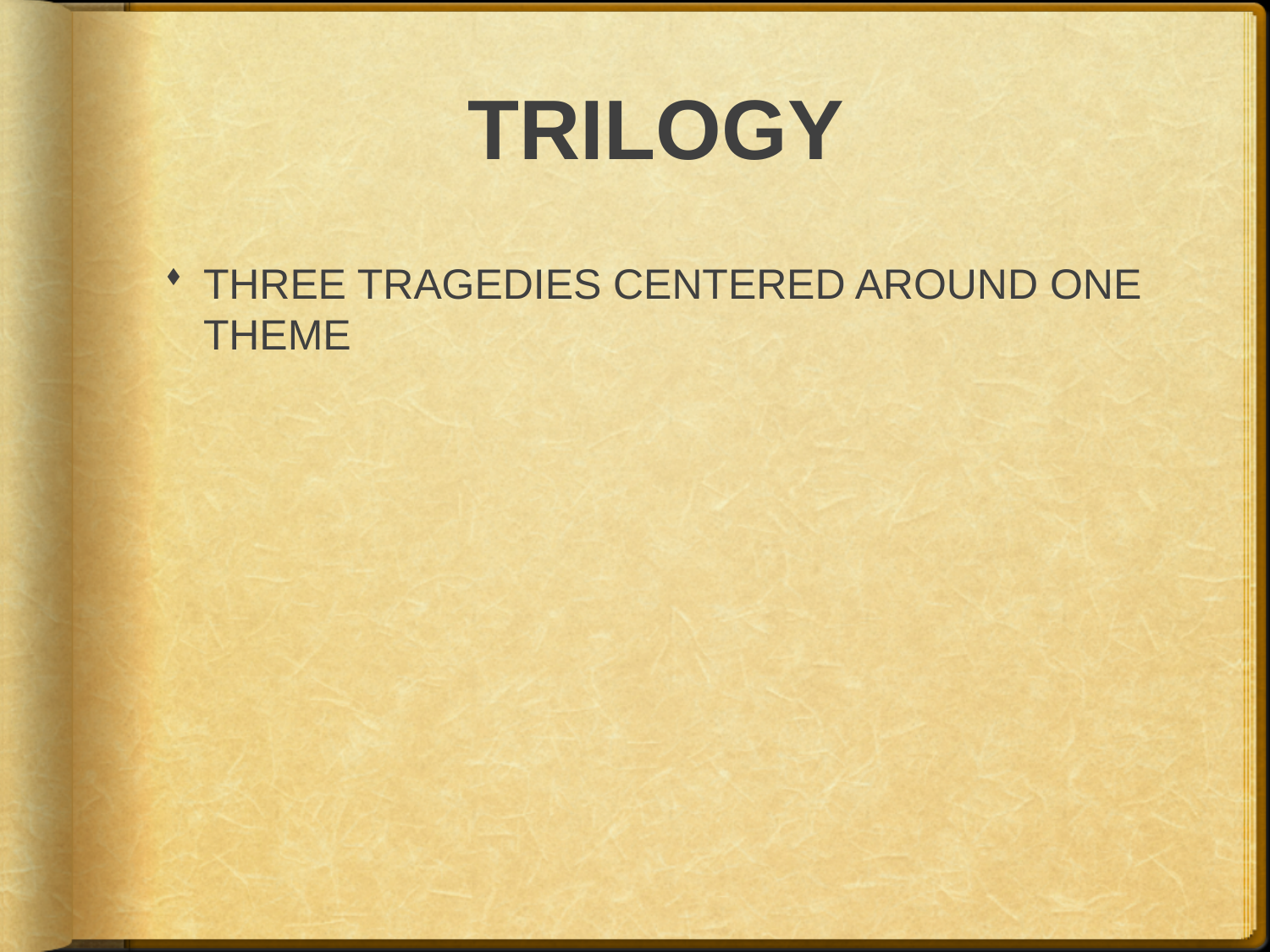

# TRILOGY
THREE TRAGEDIES CENTERED AROUND ONE THEME